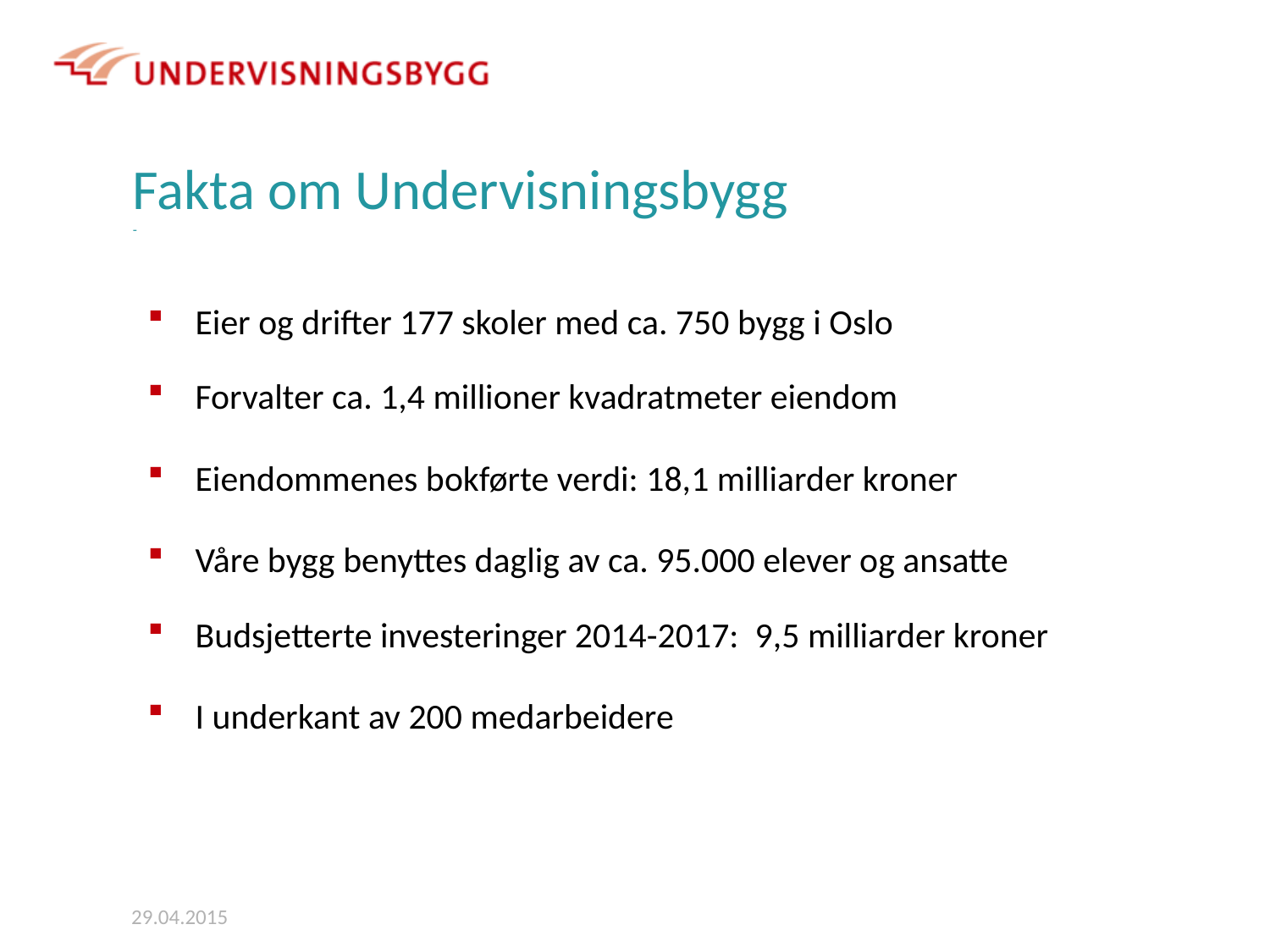

# Fakta om Undervisningsbygg -

Eier og drifter 177 skoler med ca. 750 bygg i Oslo
Forvalter ca. 1,4 millioner kvadratmeter eiendom

Eiendommenes bokførte verdi: 18,1 milliarder kroner

Våre bygg benyttes daglig av ca. 95.000 elever og ansatte
Budsjetterte investeringer 2014-2017:  9,5 milliarder kroner

I underkant av 200 medarbeidere

29.04.2015